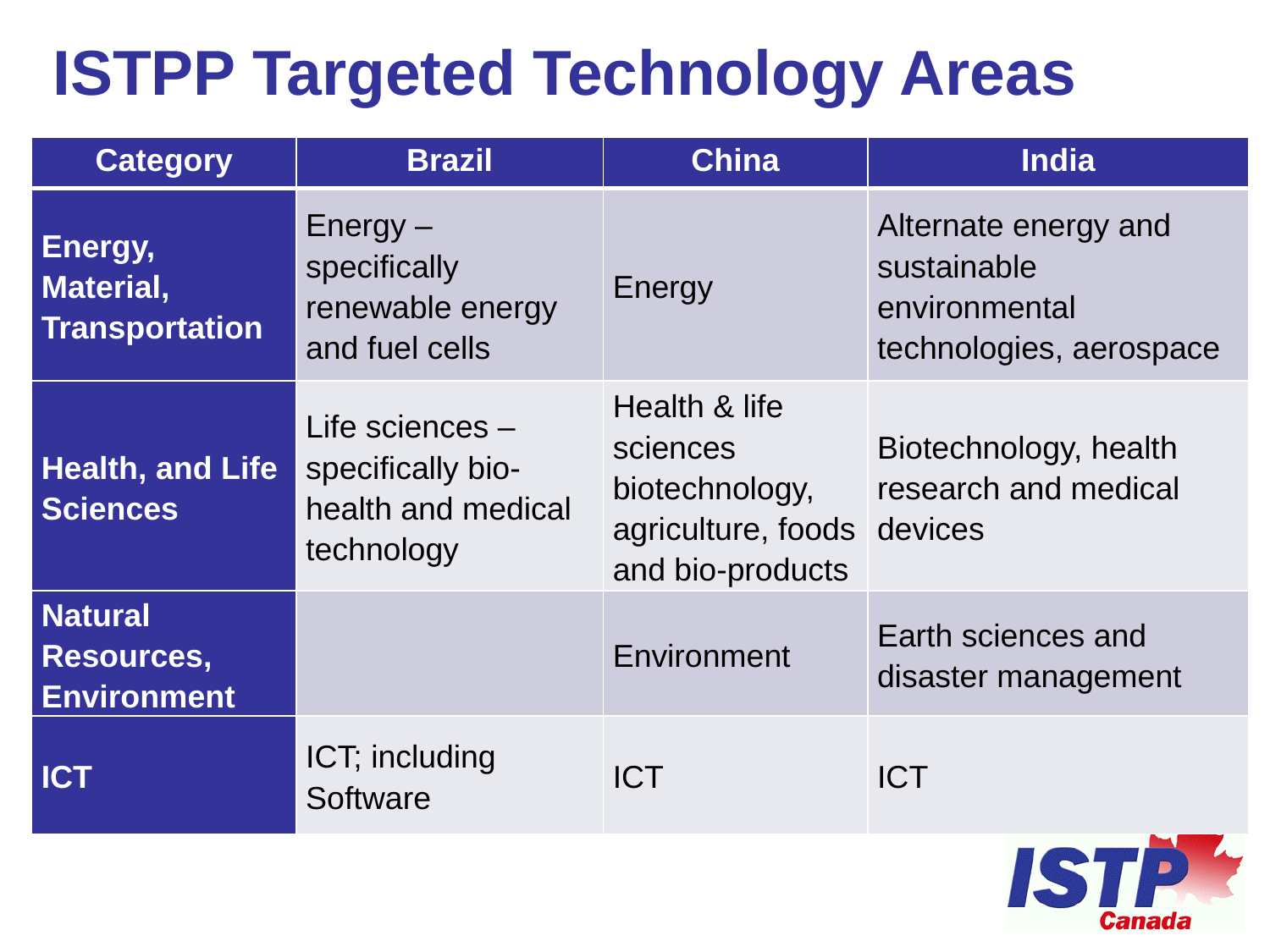

# ISTPP Targeted Technology Areas
| Category | Brazil | China | India |
| --- | --- | --- | --- |
| Energy, Material, Transportation | Energy – specifically renewable energy and fuel cells | Energy | Alternate energy and sustainable environmental technologies, aerospace |
| Health, and Life Sciences | Life sciences – specifically bio-health and medical technology | Health & life sciences biotechnology, agriculture, foods and bio-products | Biotechnology, health research and medical devices |
| Natural Resources, Environment |  | Environment | Earth sciences and disaster management |
| ICT | ICT; including Software | ICT | ICT |